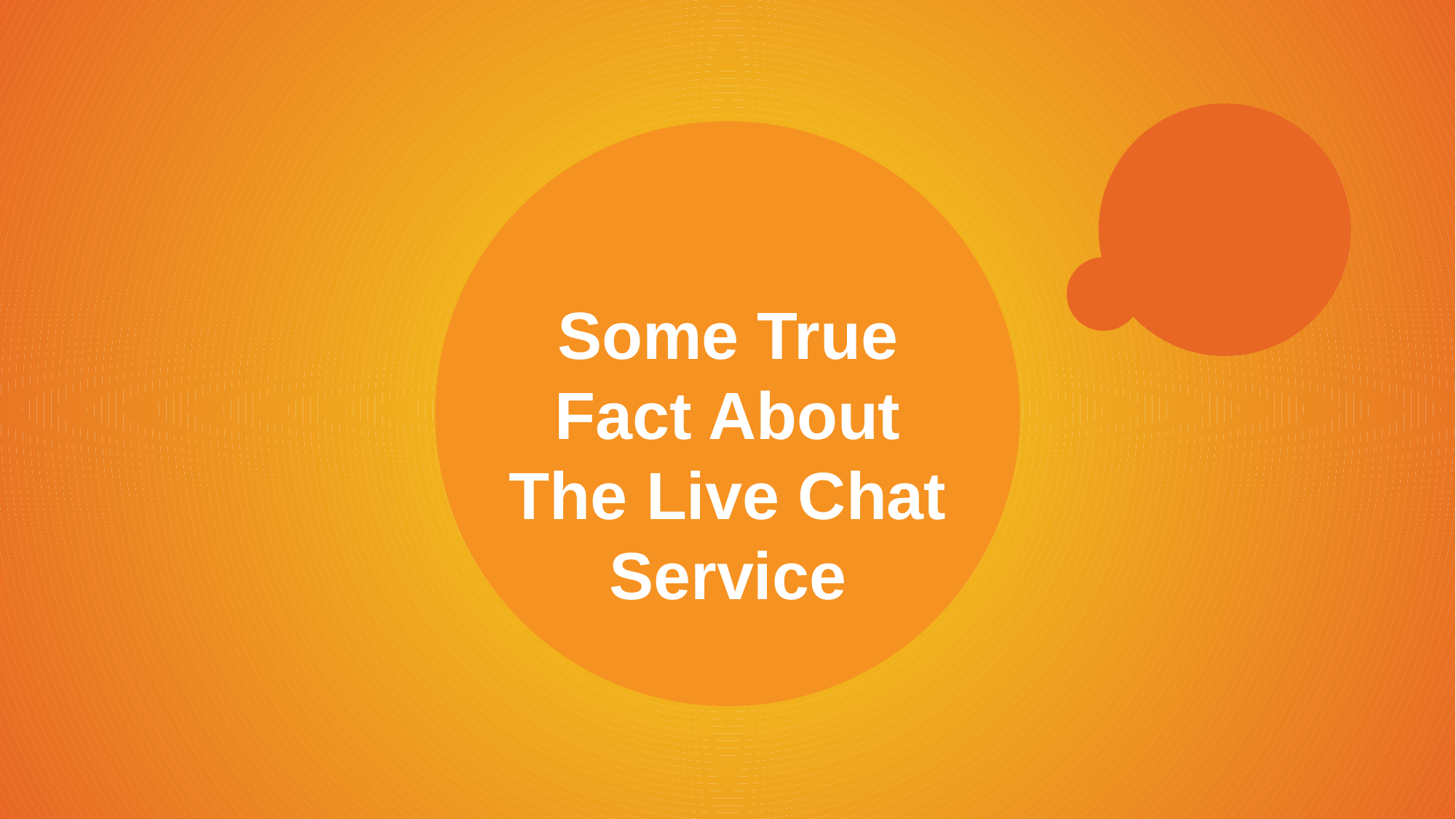

Some True Fact About The Live Chat Service

Main Text